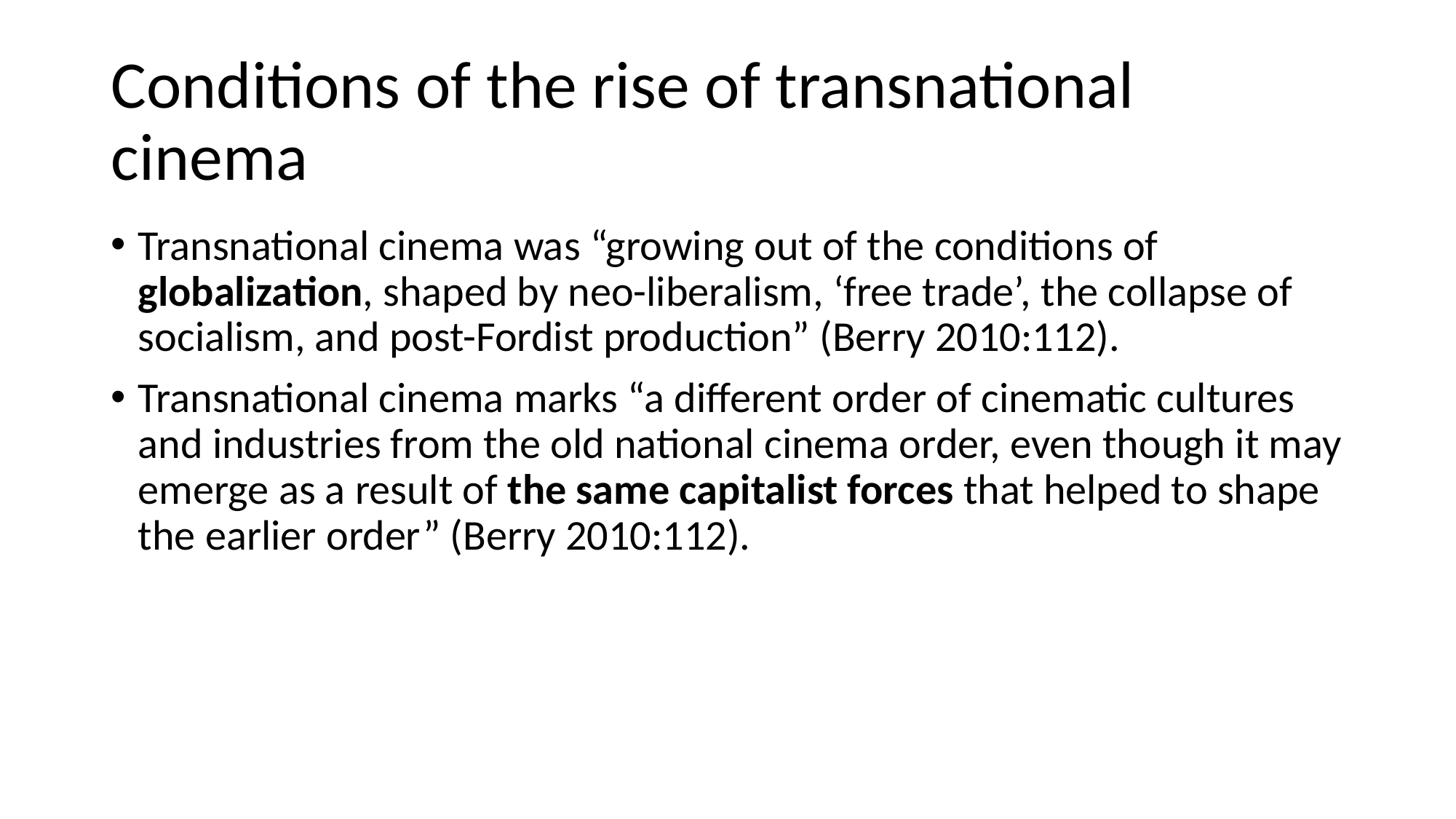

# Conditions of the rise of transnational cinema
Transnational cinema was “growing out of the conditions of globalization, shaped by neo-liberalism, ‘free trade’, the collapse of socialism, and post-Fordist production” (Berry 2010:112).
Transnational cinema marks “a different order of cinematic cultures and industries from the old national cinema order, even though it may emerge as a result of the same capitalist forces that helped to shape the earlier order” (Berry 2010:112).